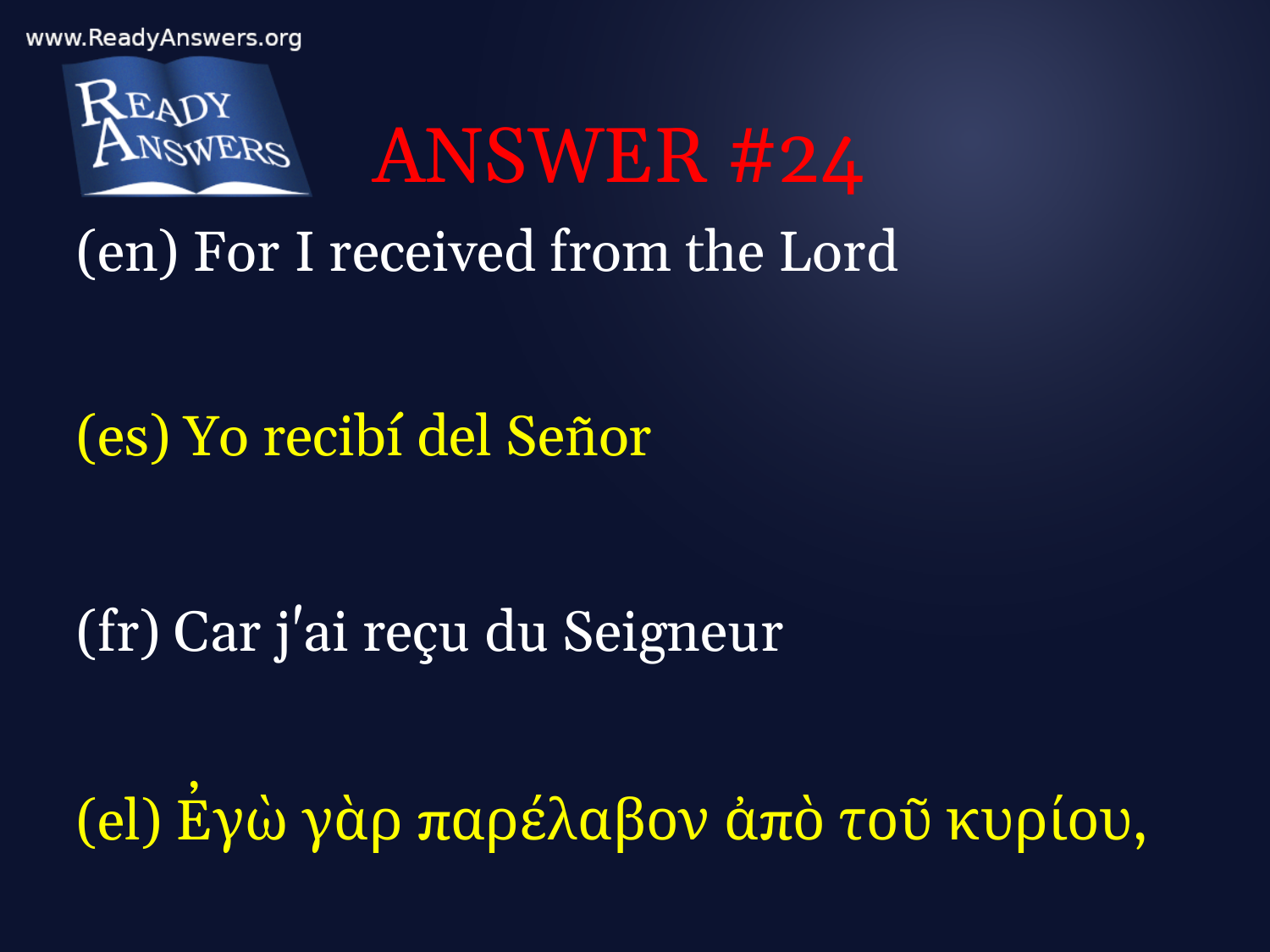

# ANSWER #24
(en) For I received from the Lord
(es) Yo recibí del Señor
(fr) Car j'ai reçu du Seigneur
(el) Ἐγὼ γὰρ παρέλαβον ἀπὸ τοῦ κυρίου,